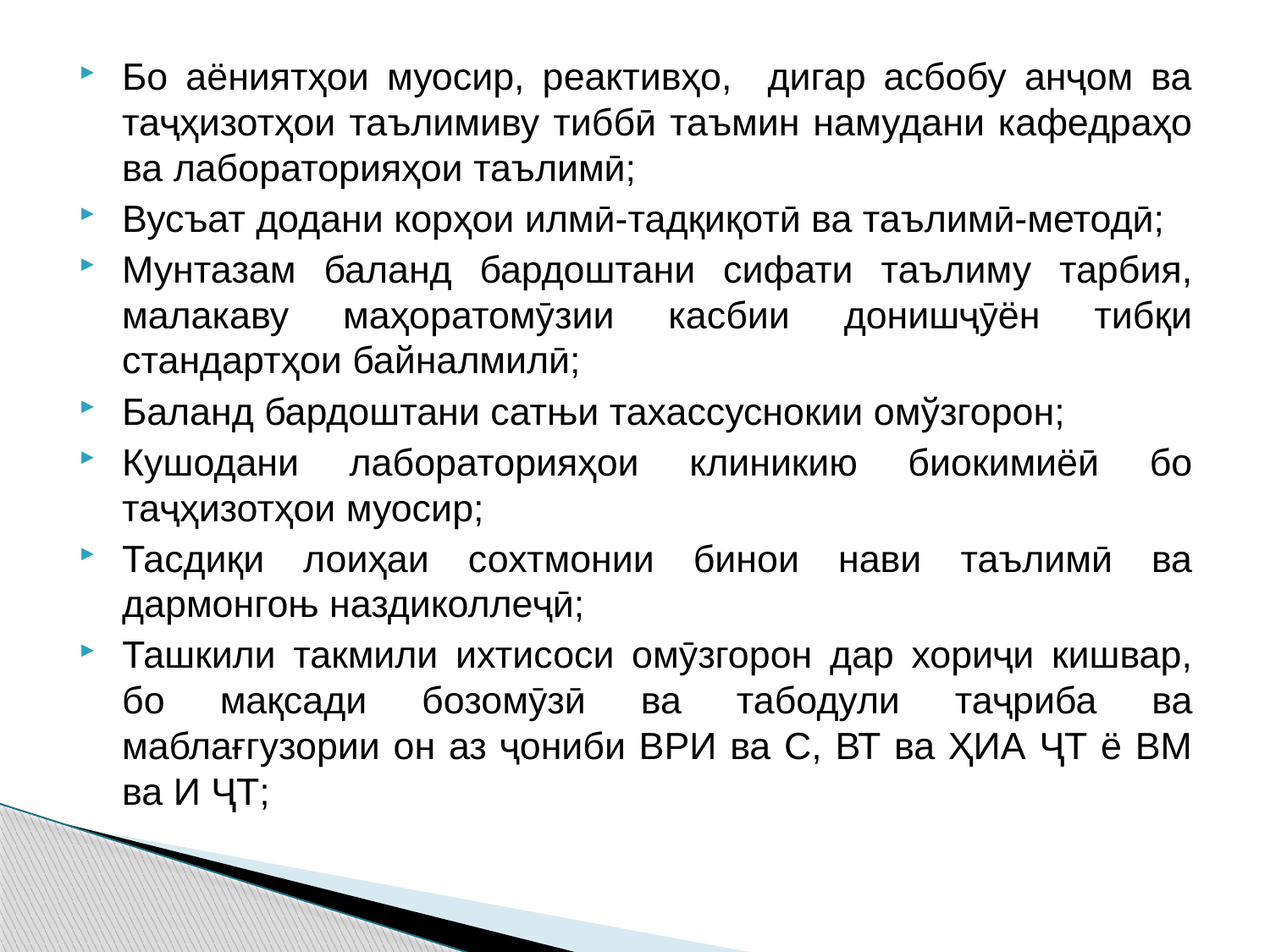

Бо аёниятҳои муосир, реактивҳо,  дигар асбобу анҷом ва таҷҳизотҳои таълимиву тиббӣ таъмин намудани кафедраҳо ва лабораторияҳои таълимӣ;
Вусъат додани корҳои илмӣ-тадқиқотӣ ва таълимӣ-методӣ;
Мунтазам баланд бардоштани сифати таълиму тарбия, малакаву маҳоратомӯзии касбии донишҷӯён тибқи стандартҳои байналмилӣ;
Баланд бардоштани сатњи тахассуснокии омўзгорон;
Кушодани лабораторияҳои клиникию биокимиёӣ бо таҷҳизотҳои муосир;
Тасдиқи лоиҳаи сохтмонии бинои нави таълимӣ ва дармонгоњ наздиколлеҷӣ;
Ташкили такмили ихтисоси омӯзгорон дар хориҷи кишвар, бо мақсади бозомӯзӣ ва табодули таҷриба ва маблағгузории он аз ҷониби ВРИ ва С, ВТ ва ҲИА ҶТ ё ВМ ва И ҶТ;